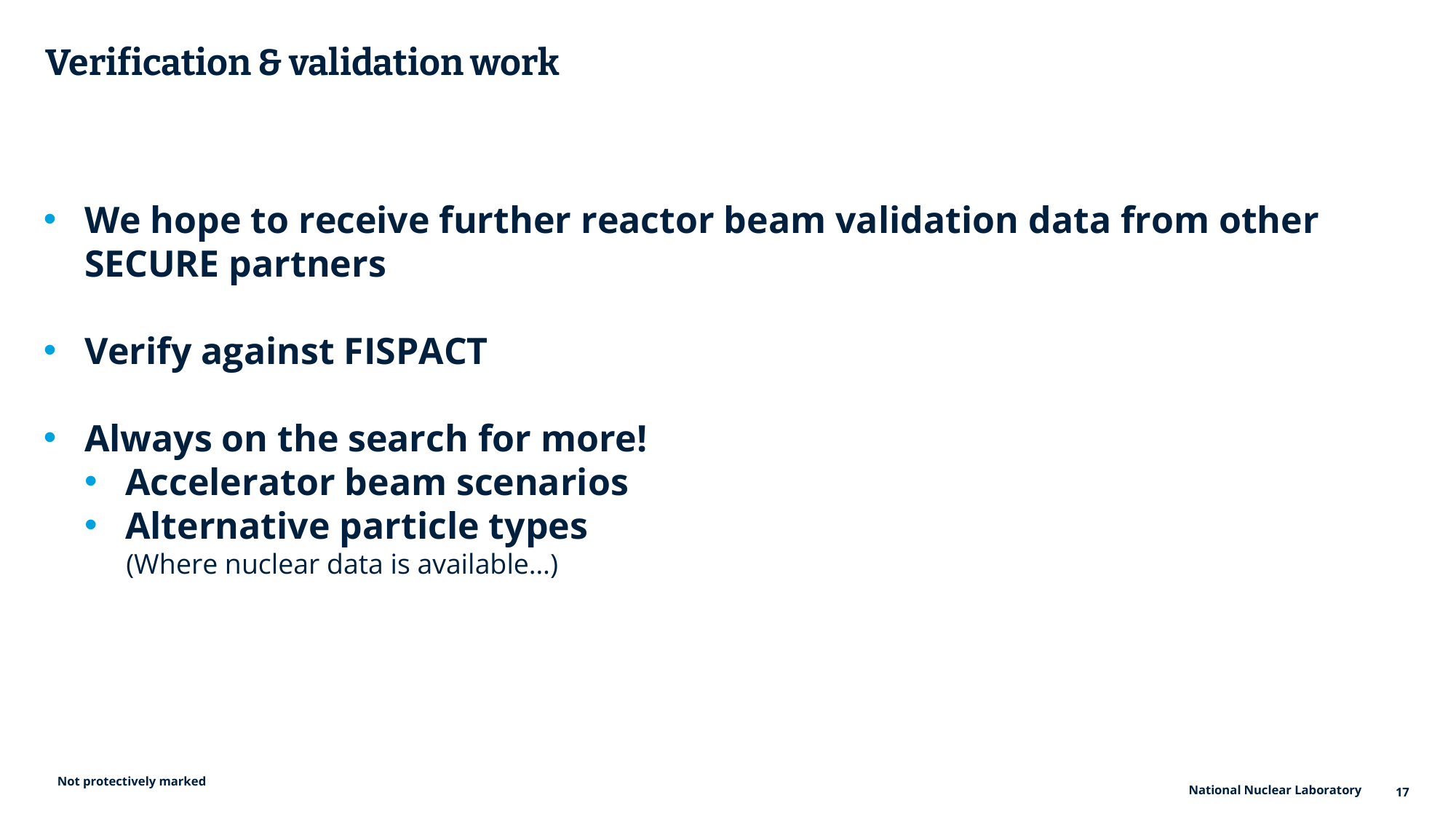

# Verification & validation work
We hope to receive further reactor beam validation data from other SECURE partners

Verify against FISPACT

Always on the search for more!
Accelerator beam scenarios
Alternative particle types
(Where nuclear data is available…)

Not protectively marked